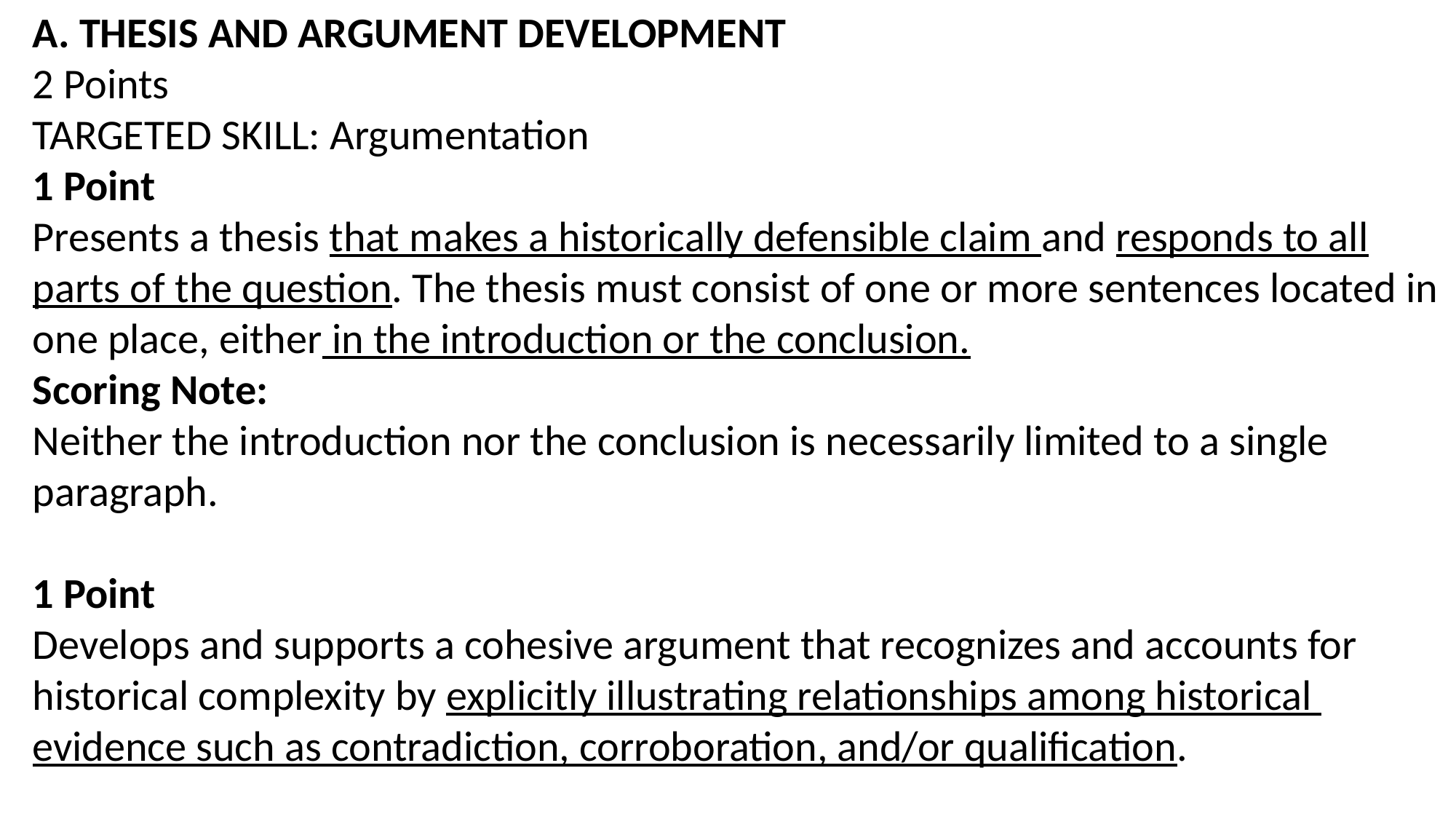

A. THESIS AND ARGUMENT DEVELOPMENT
2 Points
TARGETED SKILL: Argumentation
1 Point
Presents a thesis that makes a historically defensible claim and responds to all parts of the question. The thesis must consist of one or more sentences located in
one place, either in the introduction or the conclusion.
Scoring Note:
Neither the introduction nor the conclusion is necessarily limited to a single paragraph.

1 Point
Develops and supports a cohesive argument that recognizes and accounts for historical complexity by explicitly illustrating relationships among historical
evidence such as contradiction, corroboration, and/or qualification.